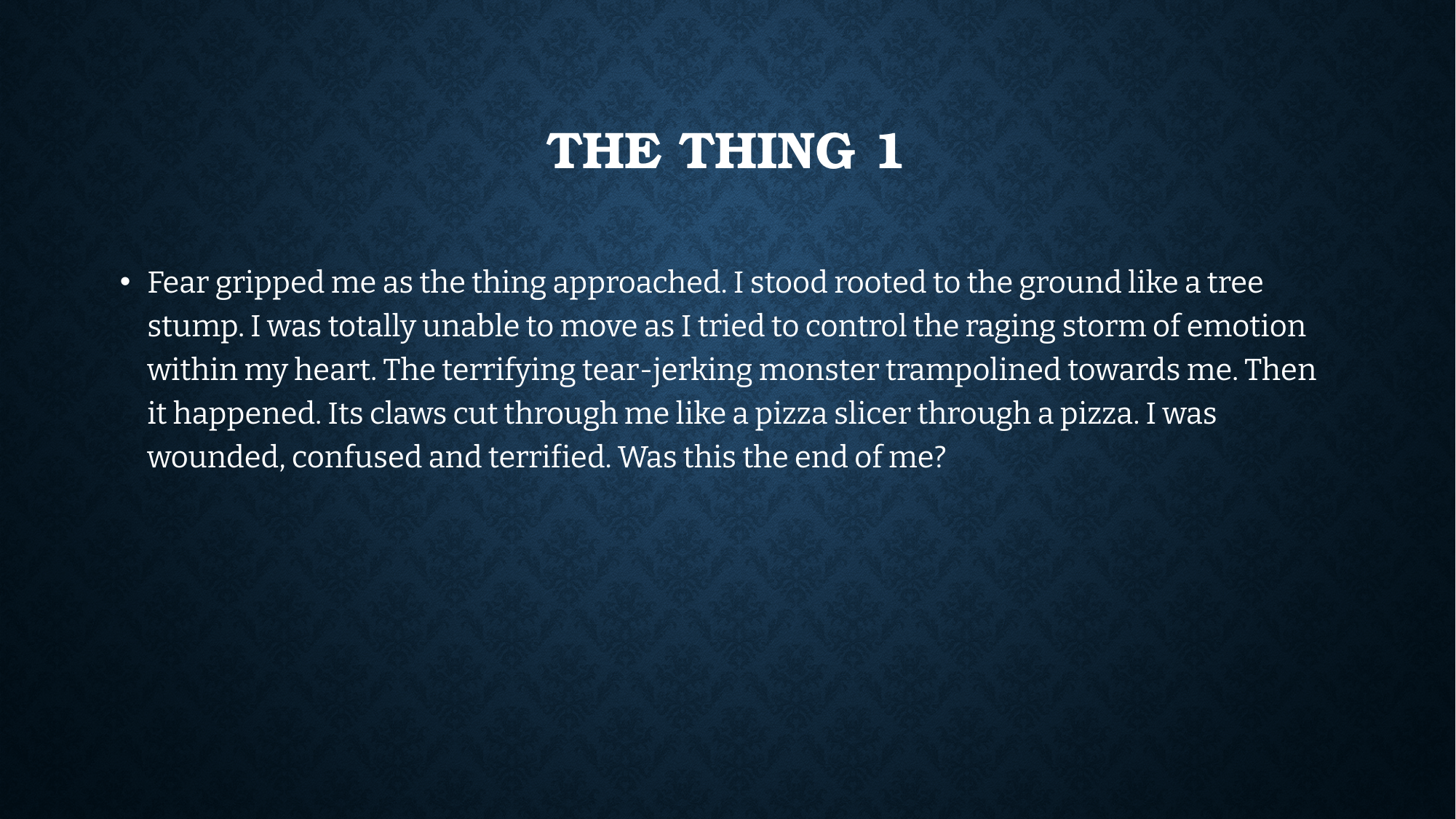

# The thing 1
Fear gripped me as the thing approached. I stood rooted to the ground like a tree stump. I was totally unable to move as I tried to control the raging storm of emotion within my heart. The terrifying tear-jerking monster trampolined towards me. Then it happened. Its claws cut through me like a pizza slicer through a pizza. I was wounded, confused and terrified. Was this the end of me?